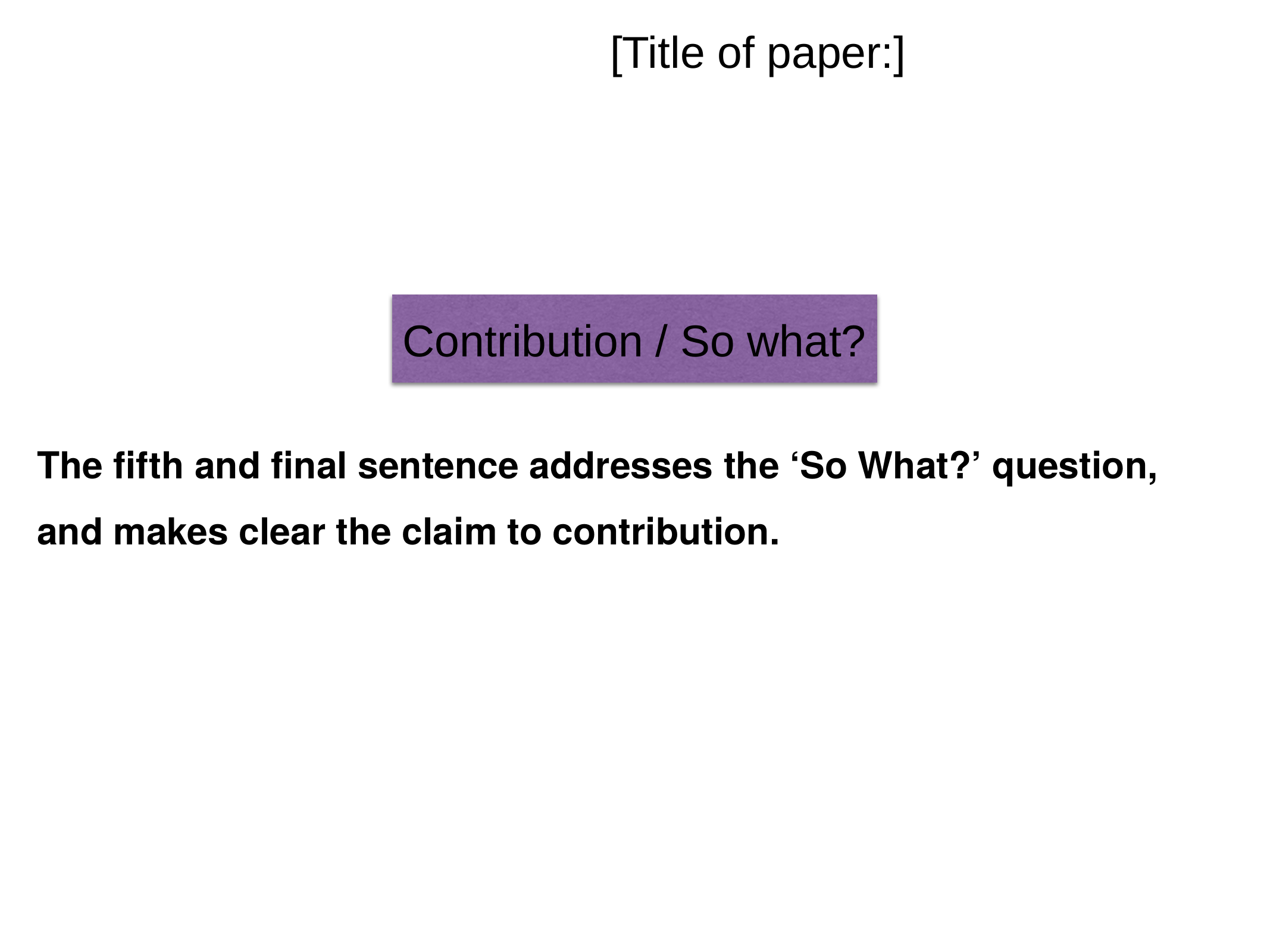

[Title of paper:]

Contribution / So what?
The fifth and final sentence addresses the ‘So What?’ question,
and makes clear the claim to contribution.